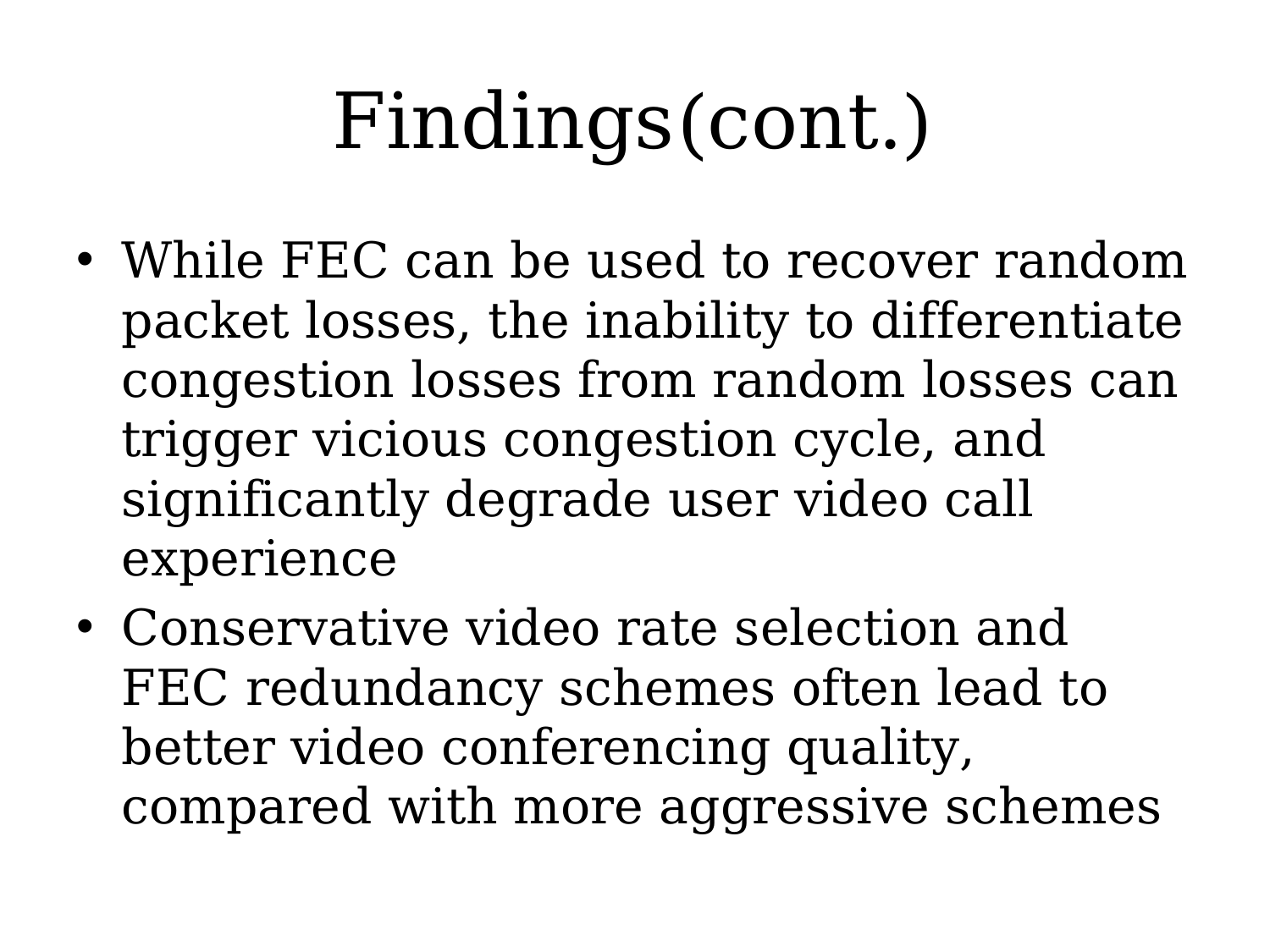

# Findings(cont.)
While FEC can be used to recover random packet losses, the inability to differentiate congestion losses from random losses can trigger vicious congestion cycle, and significantly degrade user video call experience
Conservative video rate selection and FEC redundancy schemes often lead to better video conferencing quality, compared with more aggressive schemes